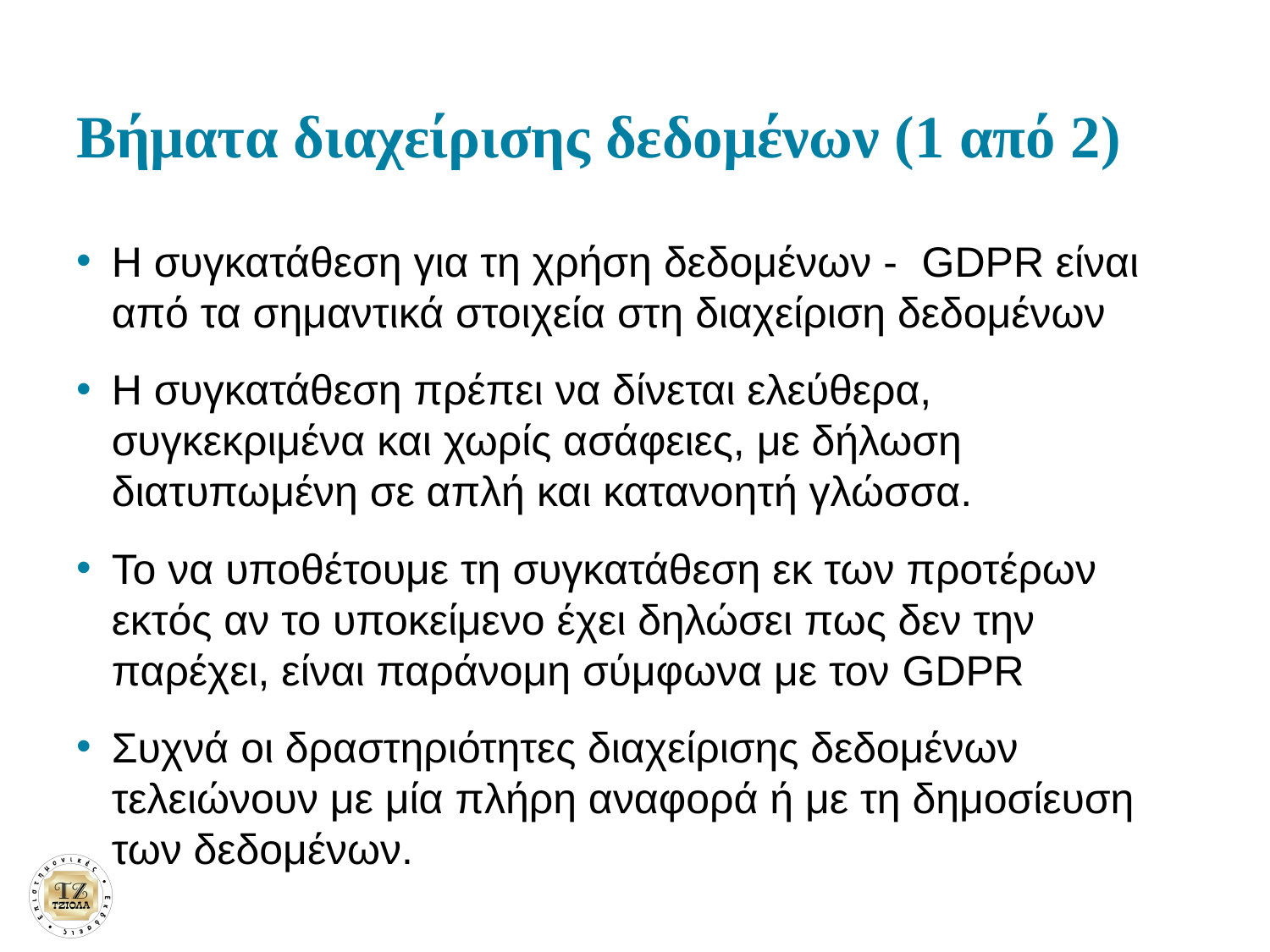

# Βήματα διαχείρισης δεδομένων (1 από 2)
Η συγκατάθεση για τη χρήση δεδομένων -  GDPR είναι από τα σημαντικά στοιχεία στη διαχείριση δεδομένων
Η συγκατάθεση πρέπει να δίνεται ελεύθερα, συγκεκριμένα και χωρίς ασάφειες, με δήλωση διατυπωμένη σε απλή και κατανοητή γλώσσα.
Το να υποθέτουμε τη συγκατάθεση εκ των προτέρων εκτός αν το υποκείμενο έχει δηλώσει πως δεν την παρέχει, είναι παράνομη σύμφωνα με τον GDPR
Συχνά οι δραστηριότητες διαχείρισης δεδομένων τελειώνουν με μία πλήρη αναφορά ή με τη δημοσίευση των δεδομένων.